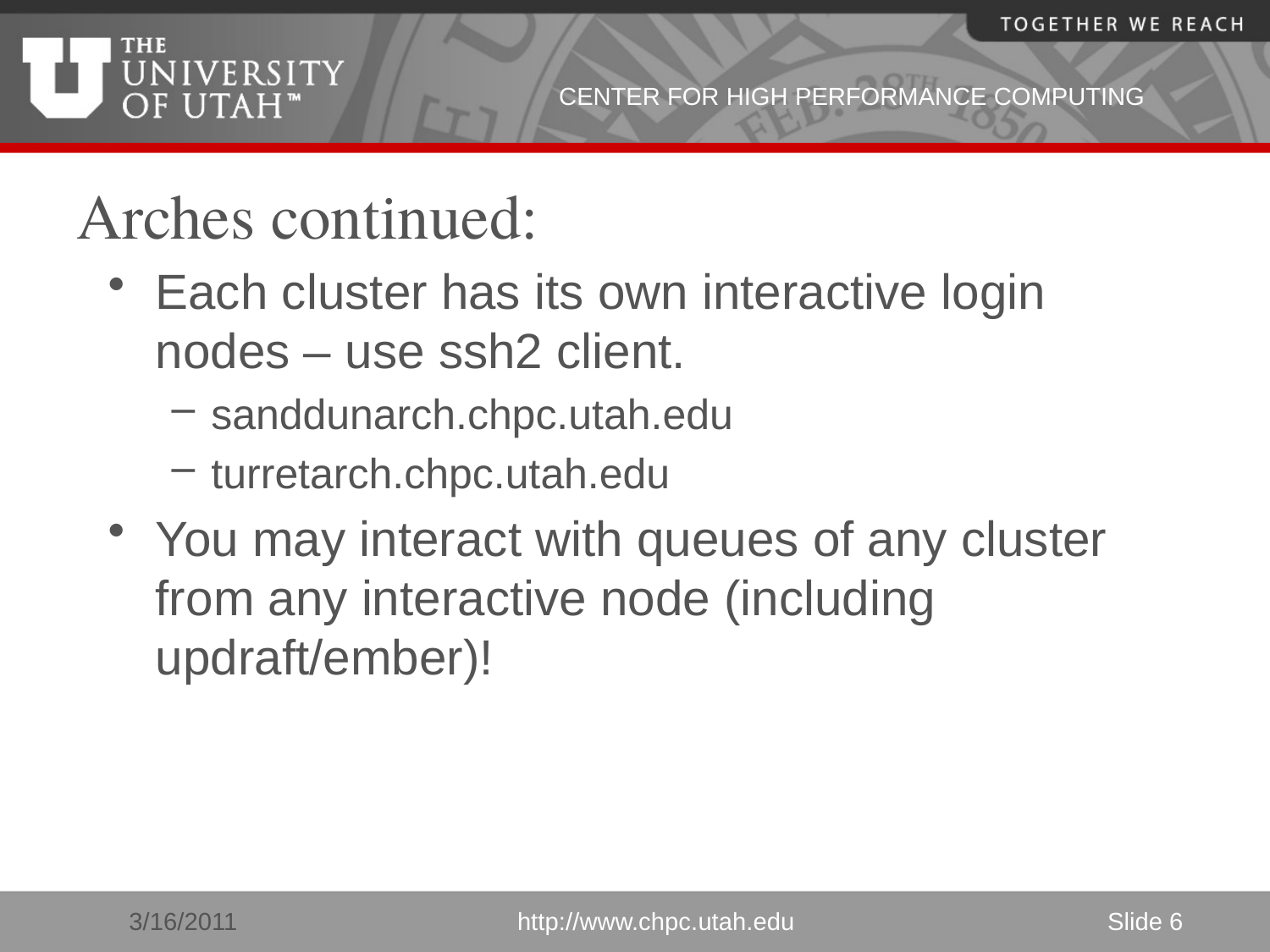

# Arches continued:
Each cluster has its own interactive login nodes – use ssh2 client.
sanddunarch.chpc.utah.edu
turretarch.chpc.utah.edu
You may interact with queues of any cluster from any interactive node (including updraft/ember)!
3/16/2011
http://www.chpc.utah.edu
Slide 6